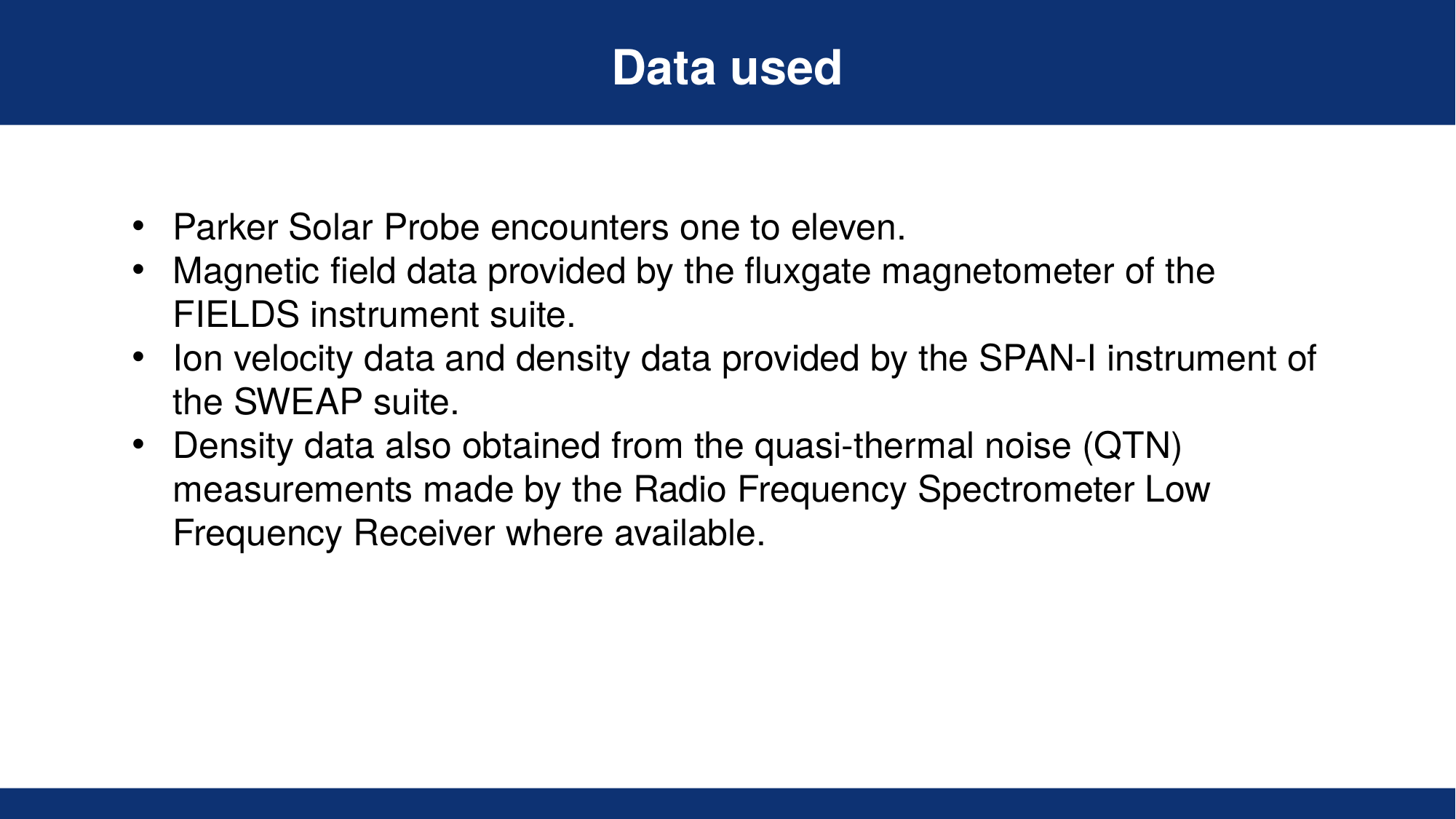

Data used
Parker Solar Probe encounters one to eleven.
Magnetic field data provided by the fluxgate magnetometer of the FIELDS instrument suite.
Ion velocity data and density data provided by the SPAN-I instrument of the SWEAP suite.
Density data also obtained from the quasi-thermal noise (QTN) measurements made by the Radio Frequency Spectrometer Low Frequency Receiver where available.